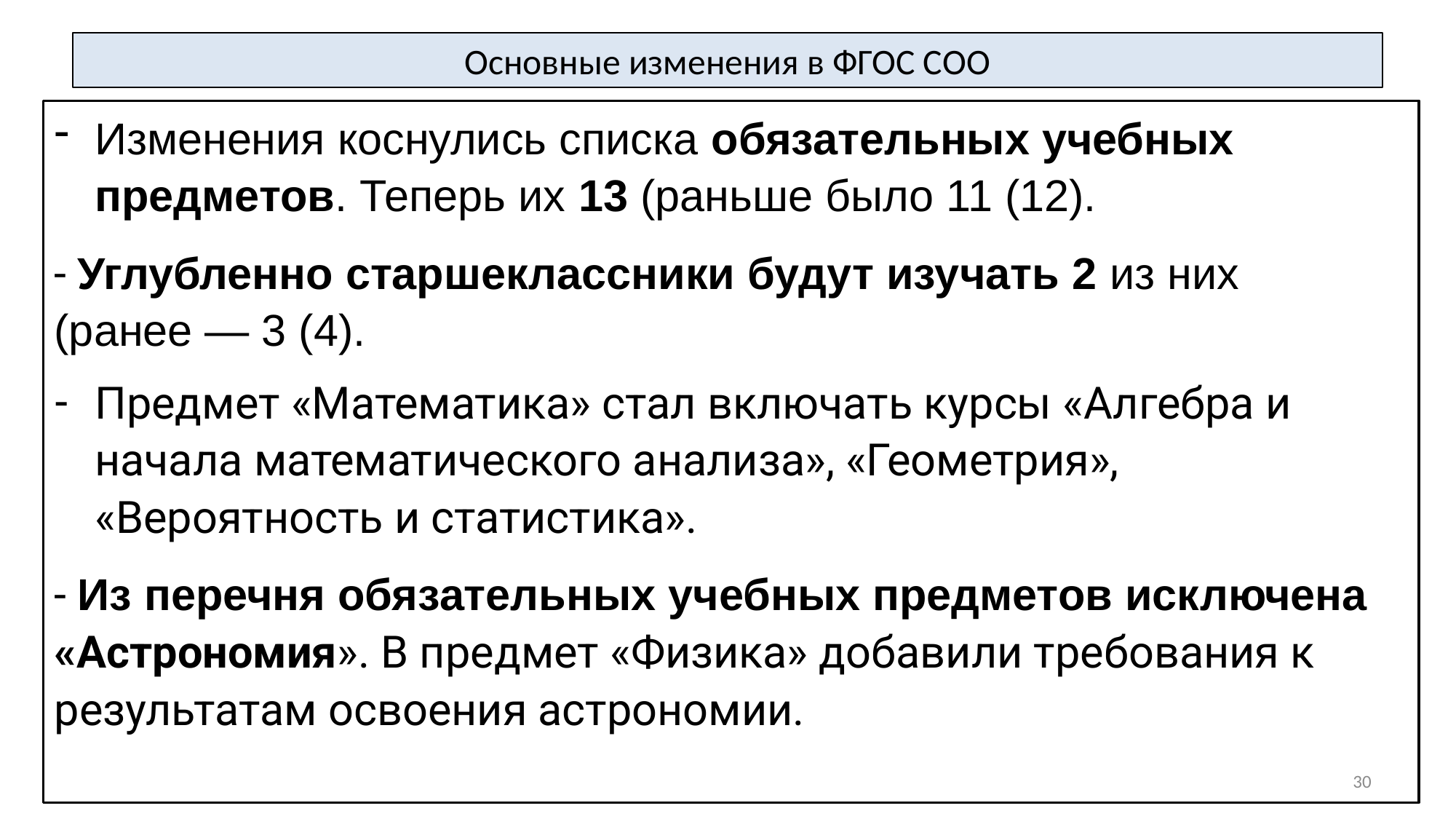

# Основные изменения в ФГОС СОО
Изменения коснулись списка обязательных учебных предметов. Теперь их 13 (раньше было 11 (12).
- Углубленно старшеклассники будут изучать 2 из них (ранее — 3 (4).
Предмет «Математика» стал включать курсы «Алгебра и начала математического анализа», «Геометрия», «Вероятность и статистика».
- Из перечня обязательных учебных предметов исключена «Астрономия». В предмет «Физика» добавили требования к результатам освоения астрономии.
30